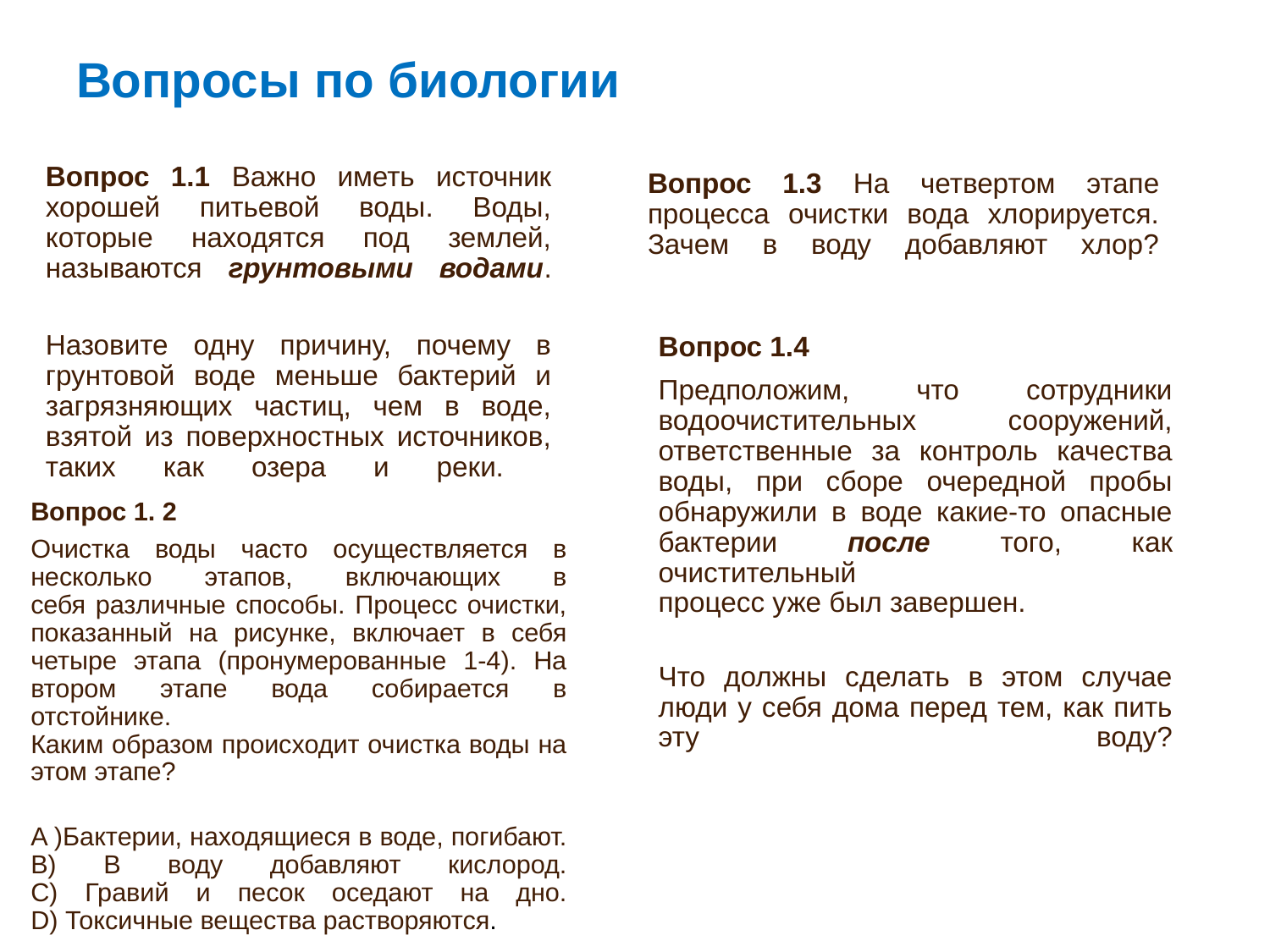

# Вопросы по биологии
Вопрос 1.1 Важно иметь источник хорошей питьевой воды. Воды, которые находятся под землей, называются грунтовыми водами.
Назовите одну причину, почему в грунтовой воде меньше бактерий и загрязняющих частиц, чем в воде, взятой из поверхностных источников, таких как озера и реки.
Вопрос 1.3 На четвертом этапе процесса очистки вода хлорируется.
Зачем в воду добавляют хлор?
Вопрос 1.4
Предположим, что сотрудники водоочистительных сооружений,
ответственные за контроль качества воды, при сборе очередной пробы
обнаружили в воде какие-то опасные бактерии после того, как очистительный
процесс уже был завершен.
Что должны сделать в этом случае люди у себя дома перед тем, как пить
эту воду?
Вопрос 1. 2
Очистка воды часто осуществляется в несколько этапов, включающих в
себя различные способы. Процесс очистки, показанный на рисунке, включает в себя четыре этапа (пронумерованные 1-4). На втором этапе вода собирается в отстойнике.
Каким образом происходит очистка воды на этом этапе?
A )Бактерии, находящиеся в воде, погибают.
B) В воду добавляют кислород.
C) Гравий и песок оседают на дно.
D) Токсичные вещества растворяются.